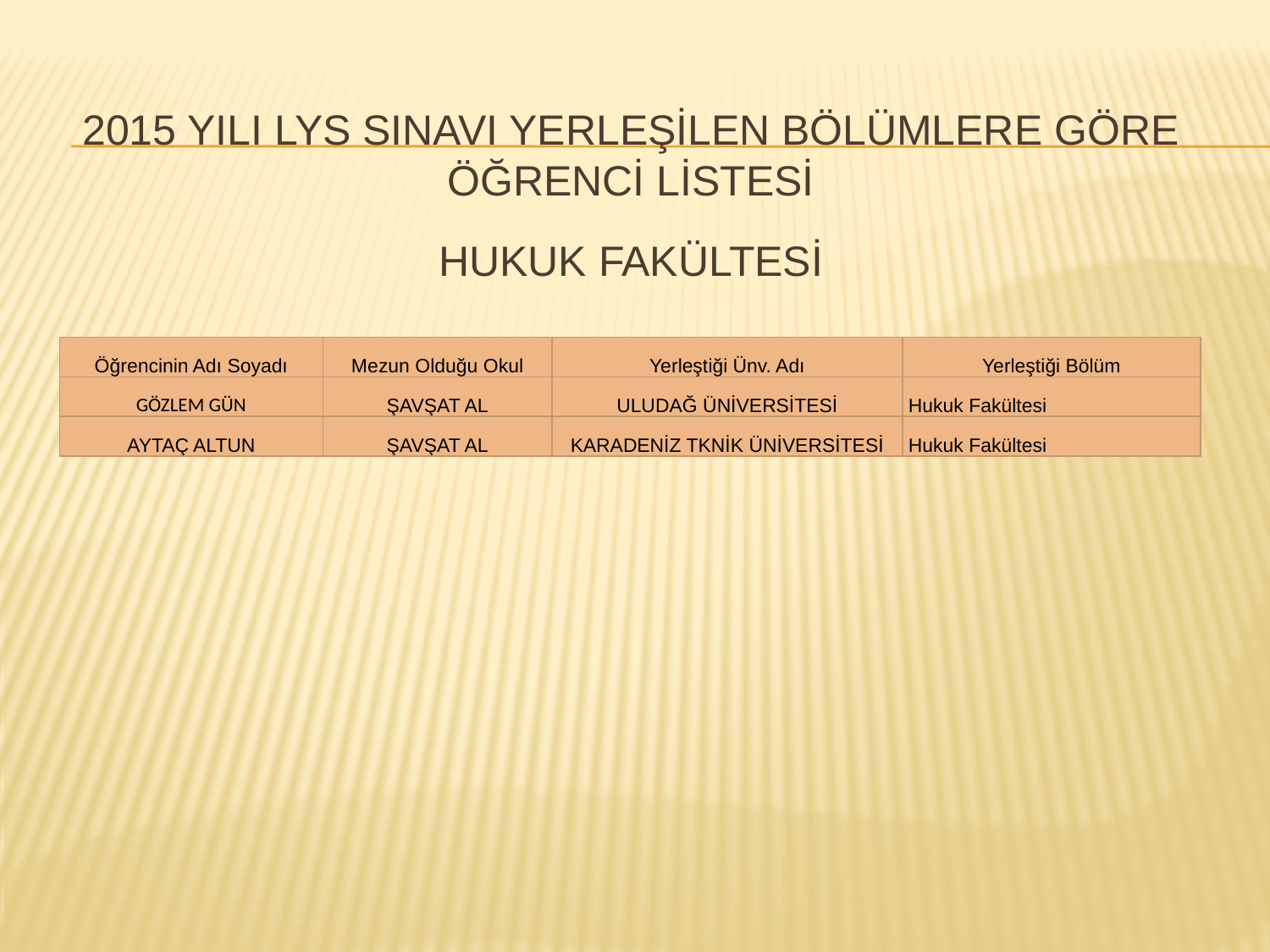

# 2015 YILI LYS SINAVI YERLEŞİLEN BÖLÜMLERE GÖRE ÖĞRENCİ LİSTESİ
HUKUK FAKÜLTESİ

| Öğrencinin Adı Soyadı | Mezun Olduğu Okul | Yerleştiği Ünv. Adı | Yerleştiği Bölüm |
| --- | --- | --- | --- |
| GÖZLEM GÜN | ŞAVŞAT AL | ULUDAĞ ÜNİVERSİTESİ | Hukuk Fakültesi |
| AYTAÇ ALTUN | ŞAVŞAT AL | KARADENİZ TKNİK ÜNİVERSİTESİ | Hukuk Fakültesi |